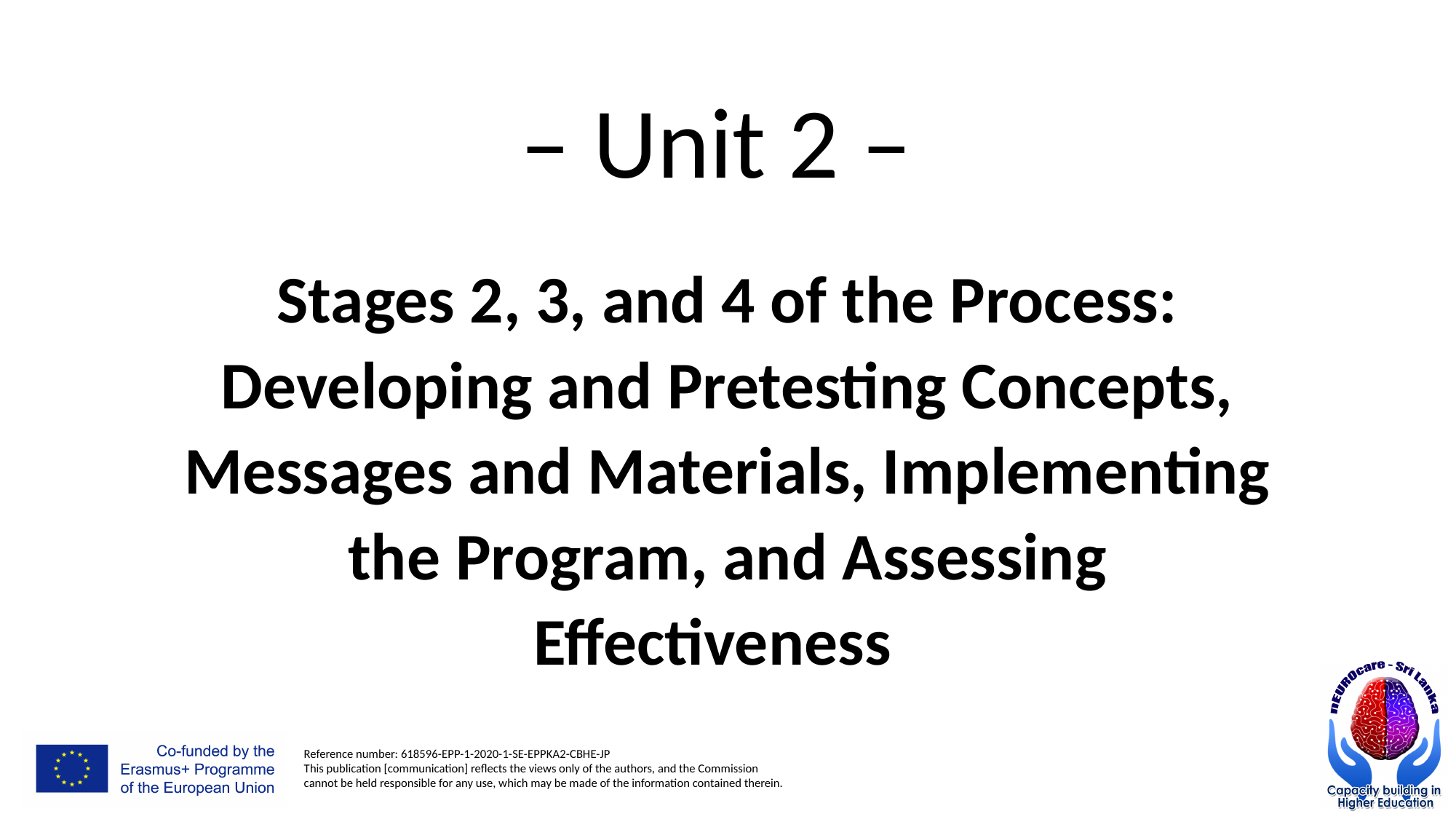

– Unit 2 –
Stages 2, 3, and 4 of the Process: Developing and Pretesting Concepts, Messages and Materials, Implementing the Program, and Assessing Effectiveness